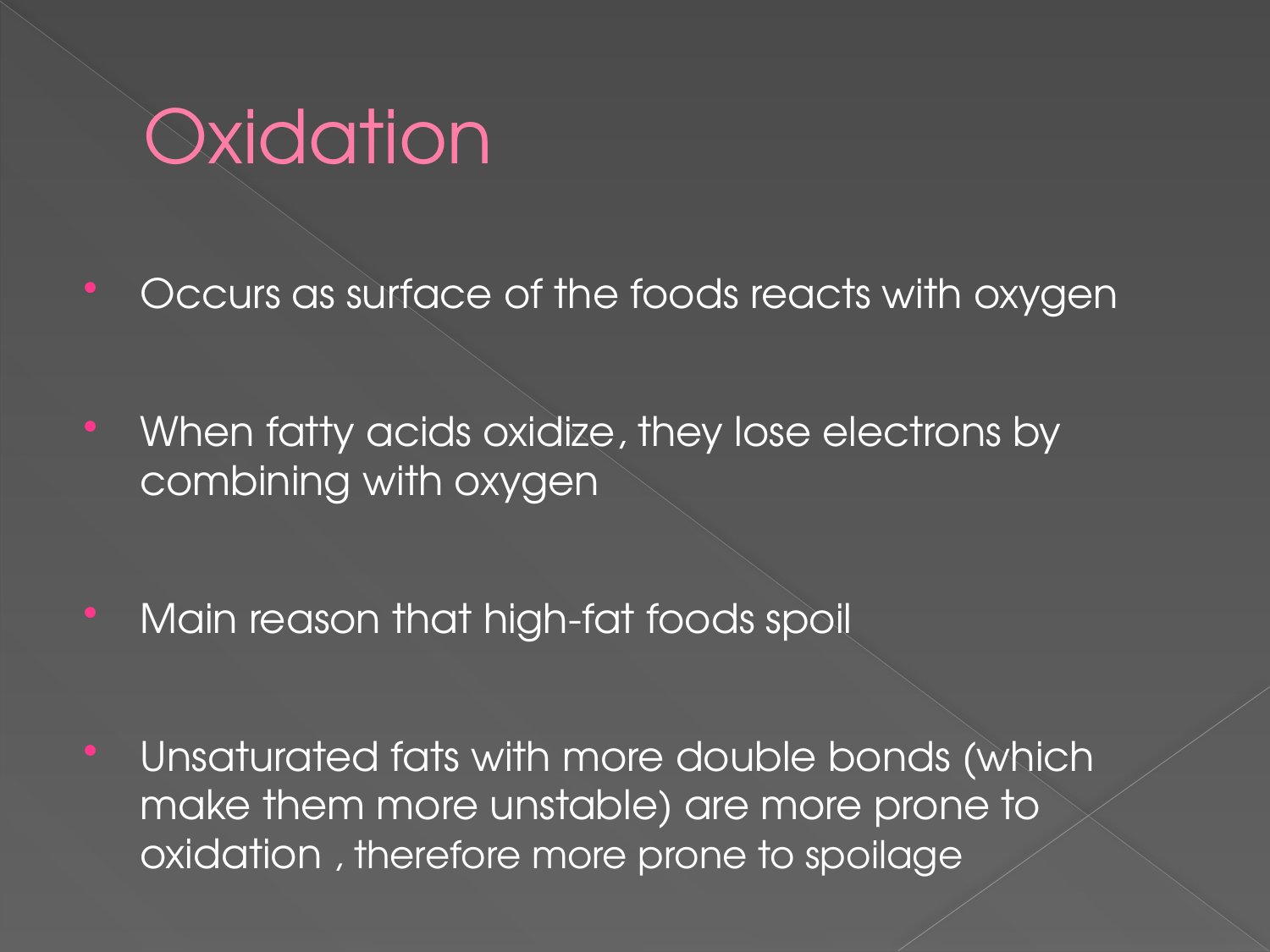

# Oxidation
Occurs as surface of the foods reacts with oxygen

When fatty acids oxidize, they lose electrons by combining with oxygen

Main reason that high-fat foods spoil

Unsaturated fats with more double bonds (which make them more unstable) are more prone to oxidation , therefore more prone to spoilage